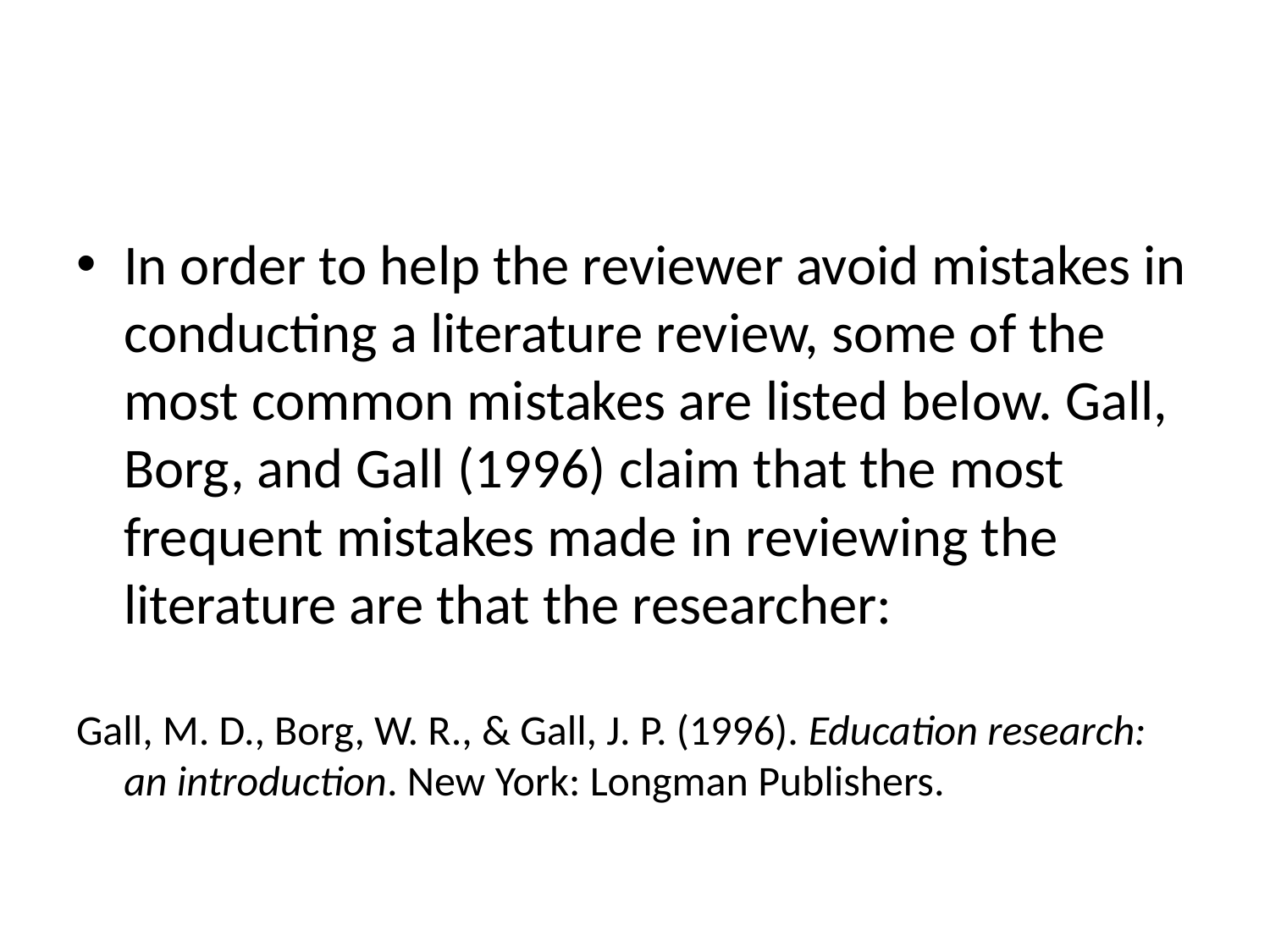

#
In order to help the reviewer avoid mistakes in conducting a literature review, some of the most common mistakes are listed below. Gall, Borg, and Gall (1996) claim that the most frequent mistakes made in reviewing the literature are that the researcher:

Gall, M. D., Borg, W. R., & Gall, J. P. (1996). Education research: an introduction. New York: Longman Publishers.